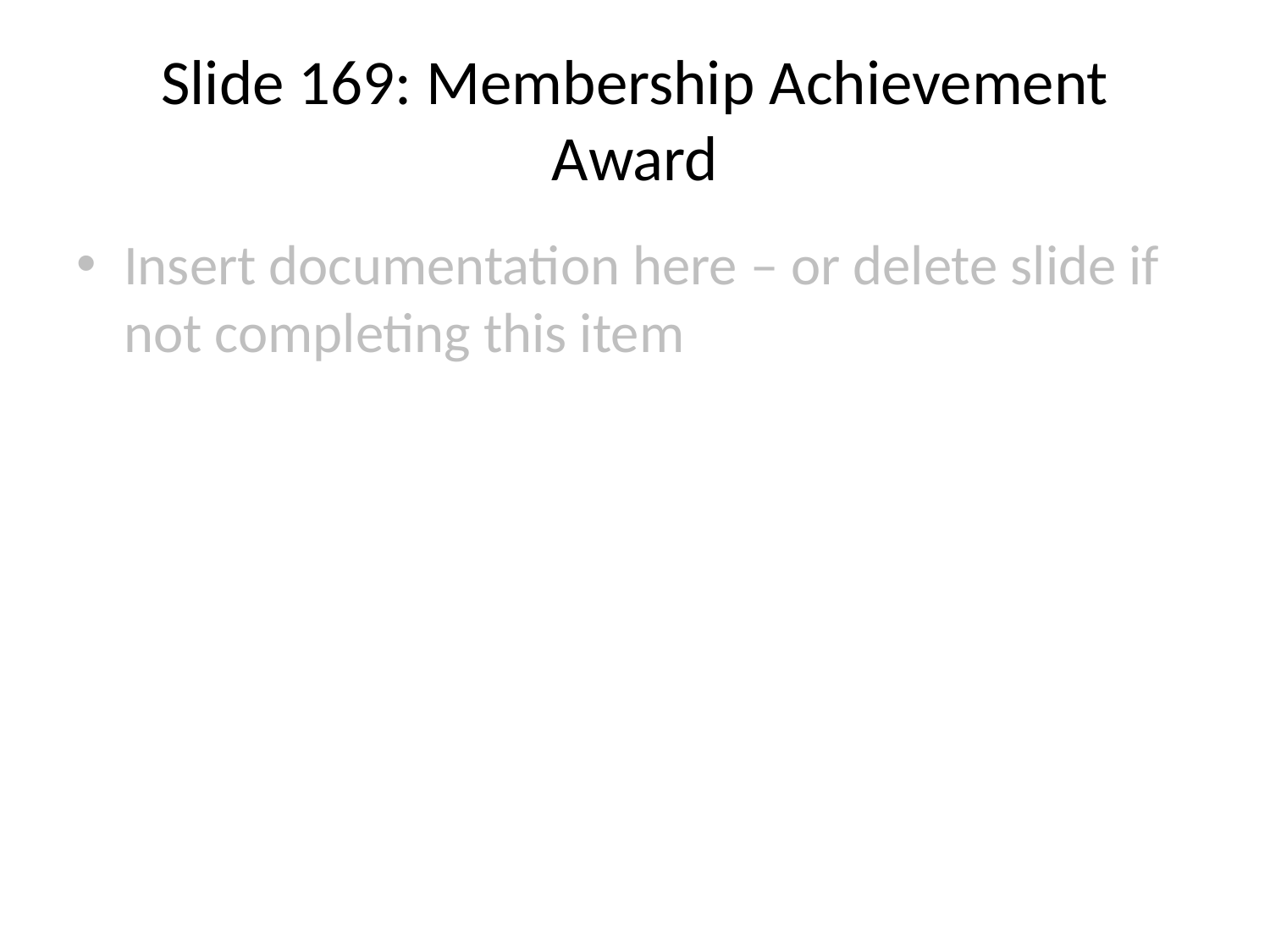

# Slide 169: Membership Achievement Award
Insert documentation here – or delete slide if not completing this item